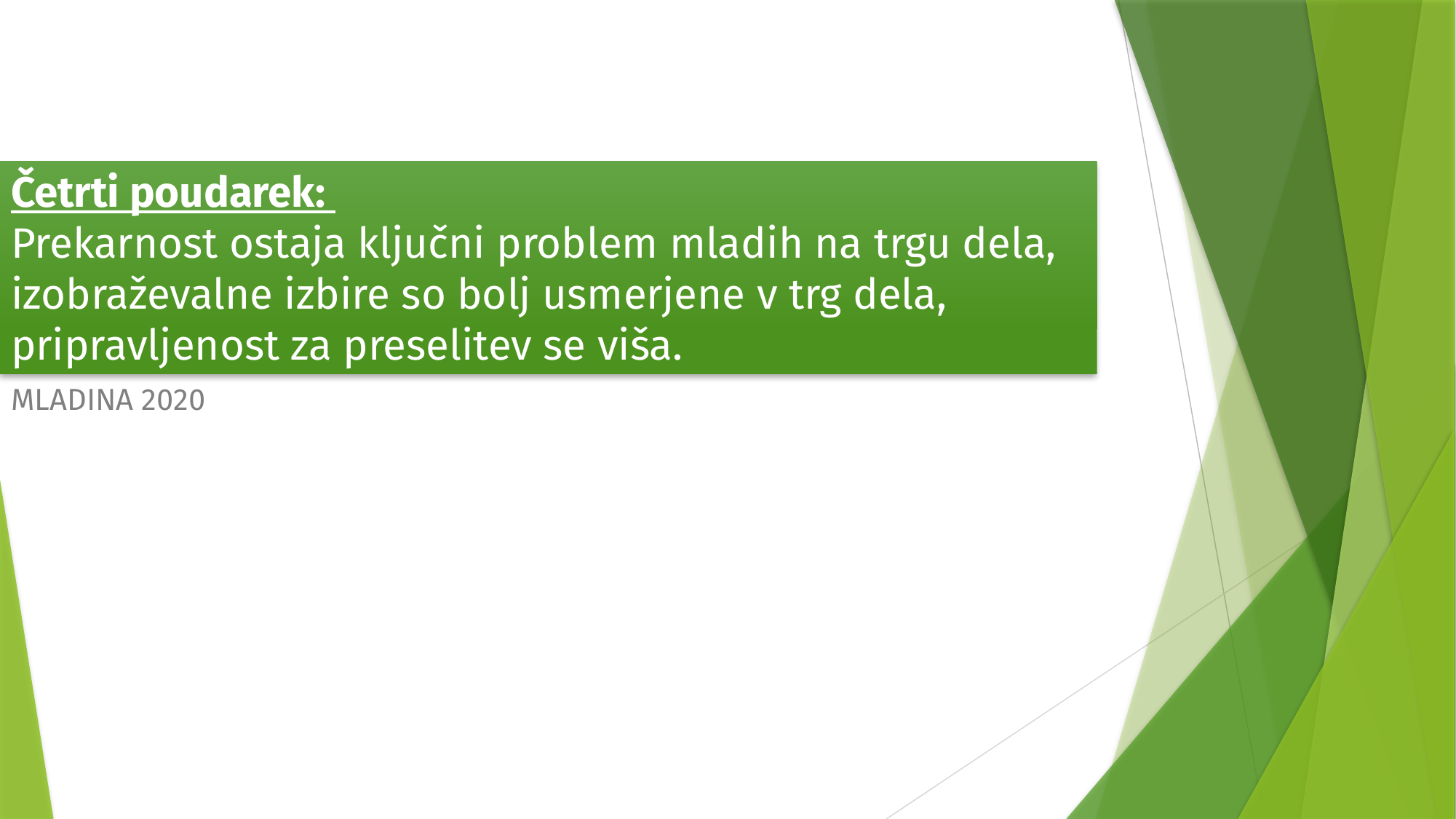

Četrti poudarek:
Prekarnost ostaja ključni problem mladih na trgu dela, izobraževalne izbire so bolj usmerjene v trg dela, pripravljenost za preselitev se viša.
MLADINA 2020